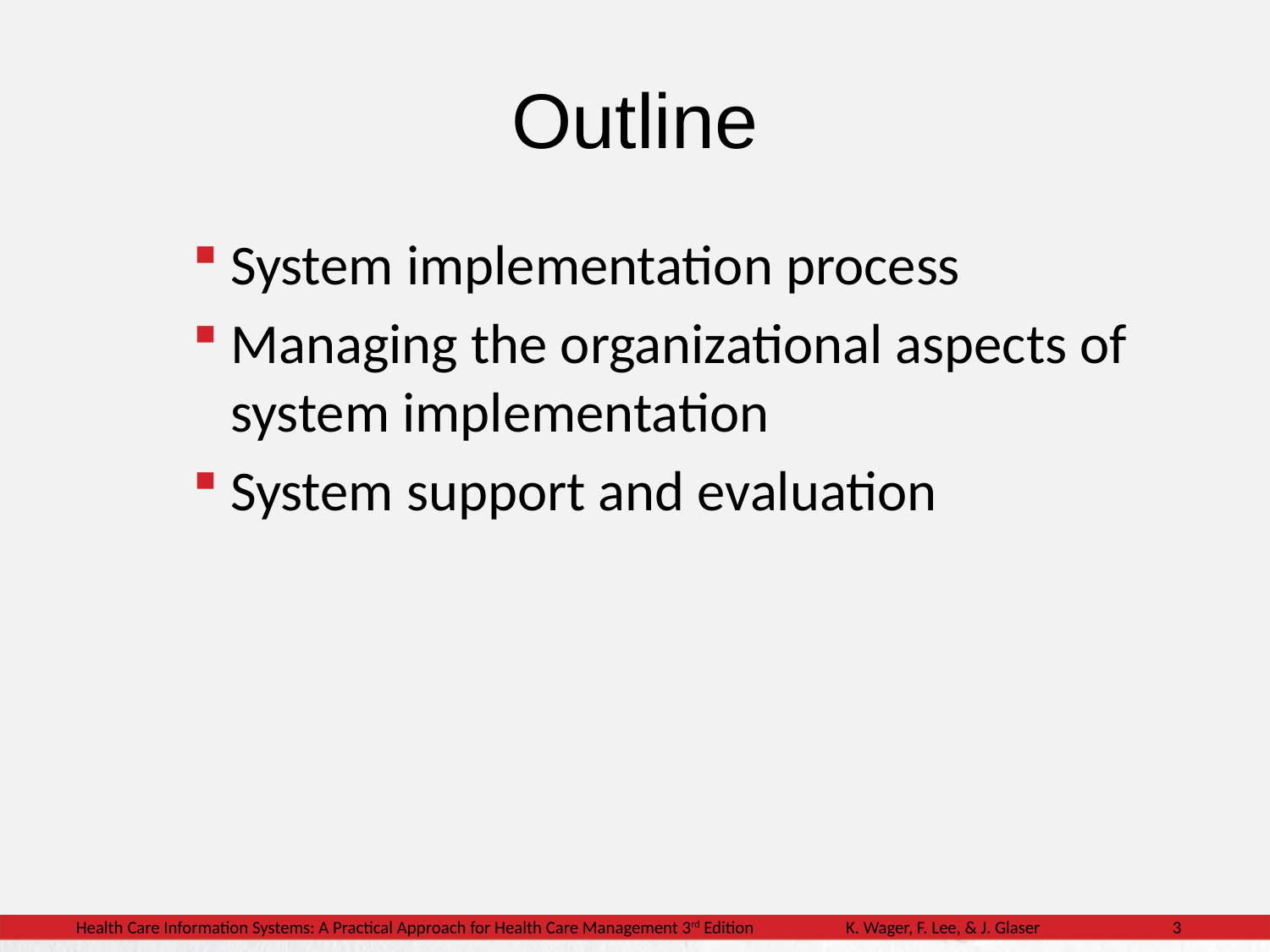

# Outline
System implementation process
Managing the organizational aspects of system implementation
System support and evaluation